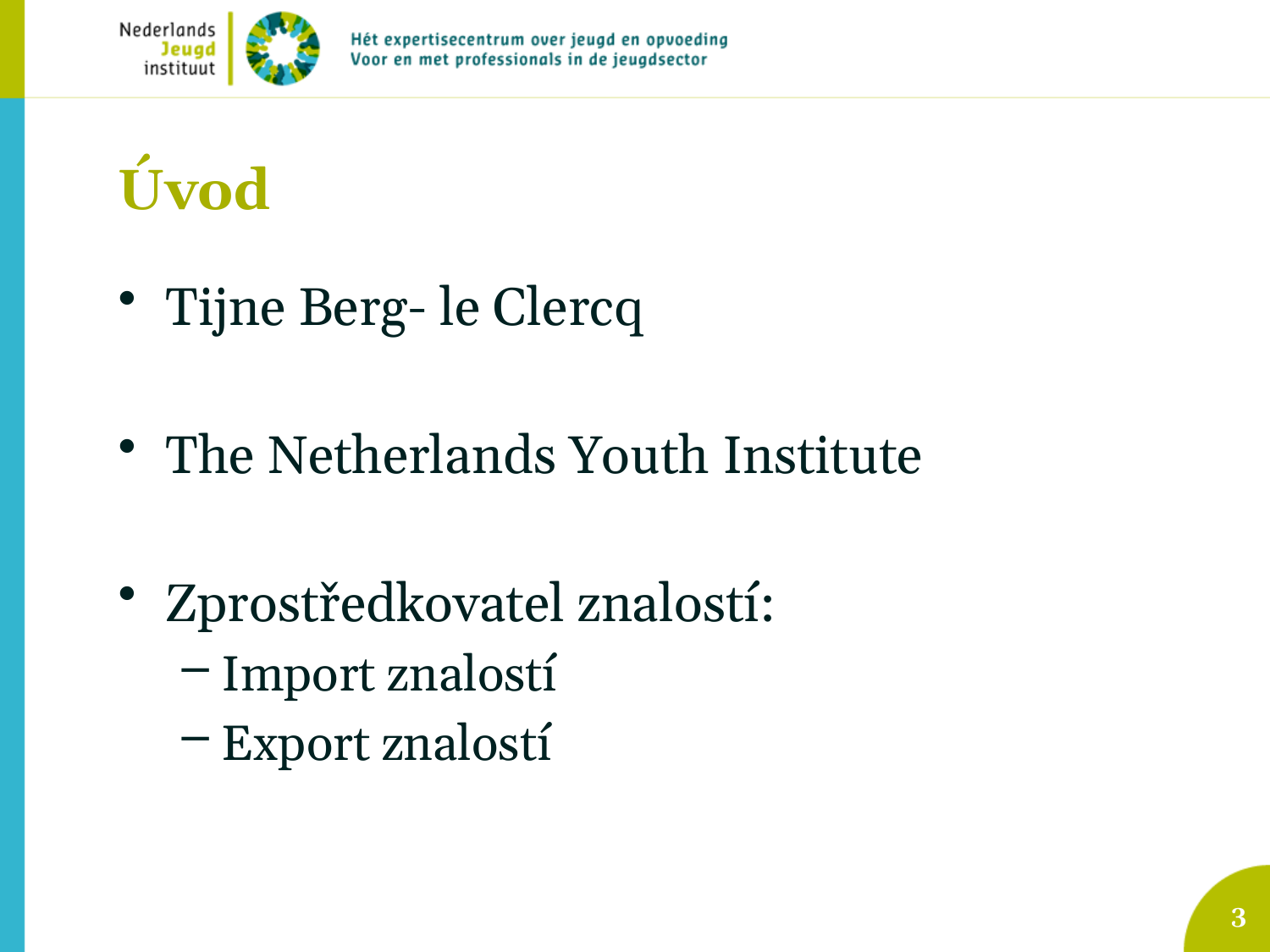

# Úvod
Tijne Berg- le Clercq

The Netherlands Youth Institute

Zprostředkovatel znalostí:
Import znalostí
Export znalostí
3